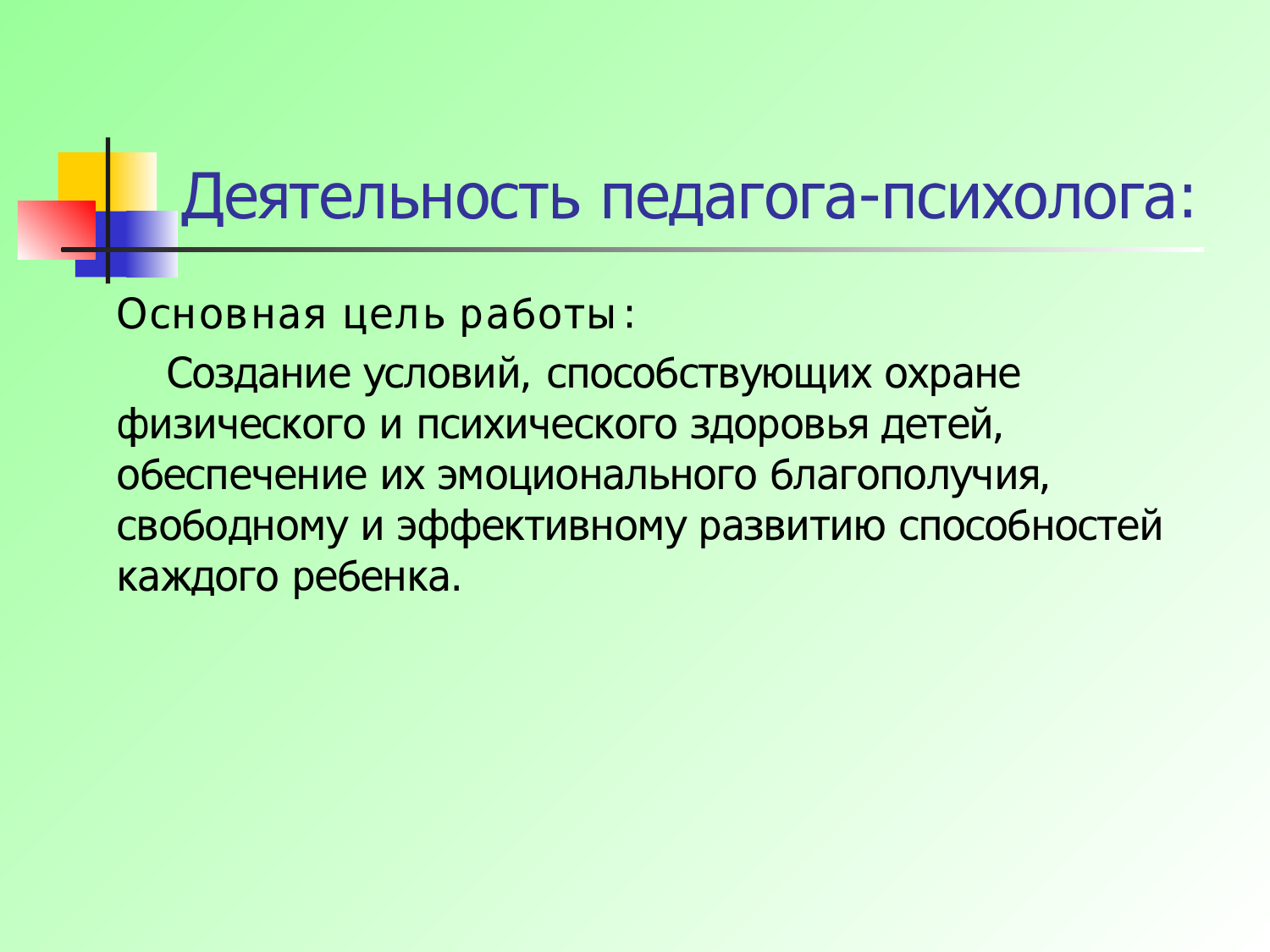

Деятельность педагога-психолога:
Основная цель работы:
Создание условий, способствующих охране физического и психического здоровья детей, обеспечение их эмоционального благополучия, свободному и эффективному развитию способностей каждого ребенка.